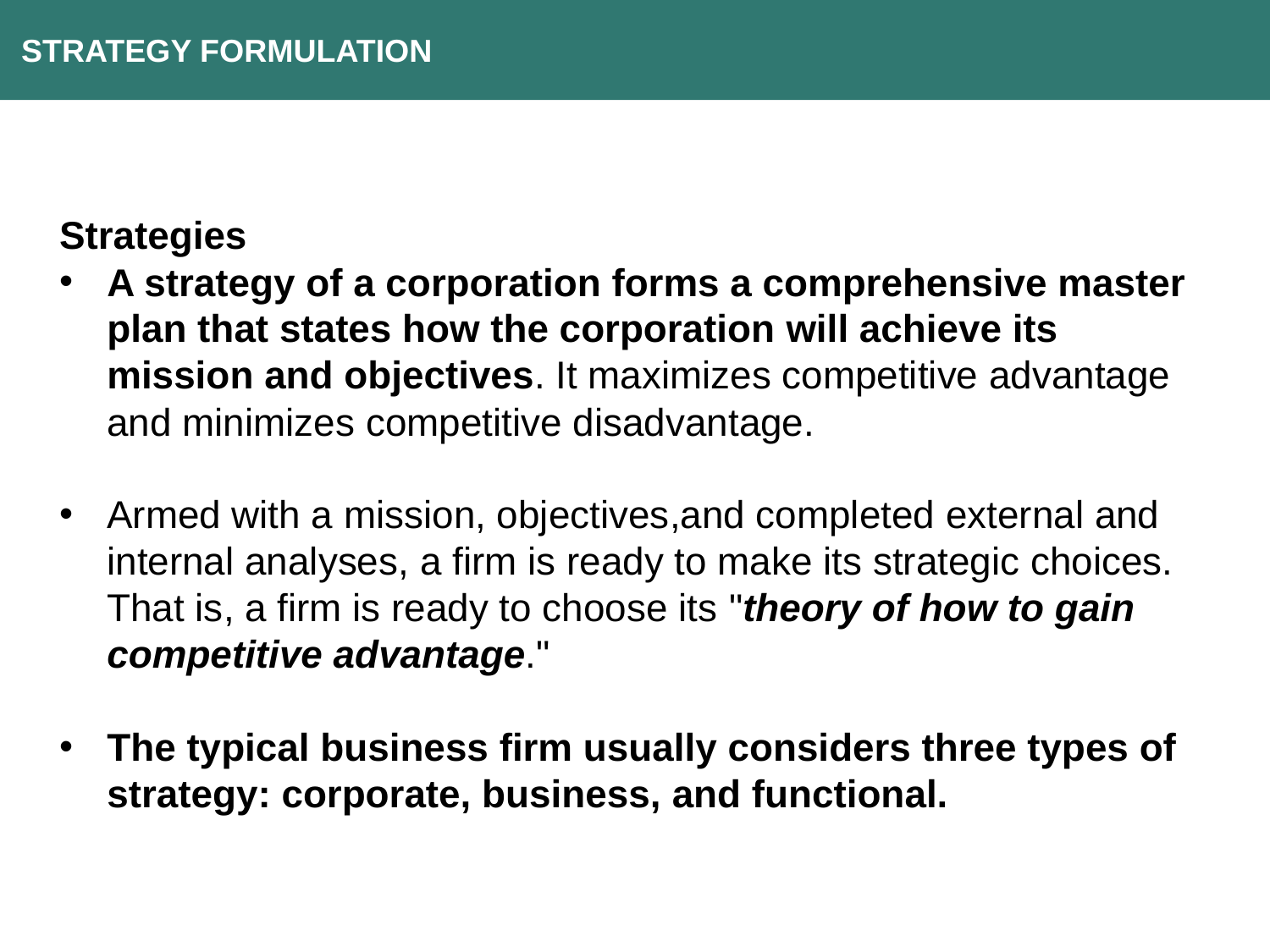

Strategy Formulation
Strategies
A strategy of a corporation forms a comprehensive master plan that states how the corporation will achieve its mission and objectives. It maximizes competitive advantage and minimizes competitive disadvantage.

Armed with a mission, objectives,and completed external and internal analyses, a firm is ready to make its strategic choices. That is, a firm is ready to choose its "theory of how to gain competitive advantage."

The typical business firm usually considers three types of strategy: corporate, business, and functional.